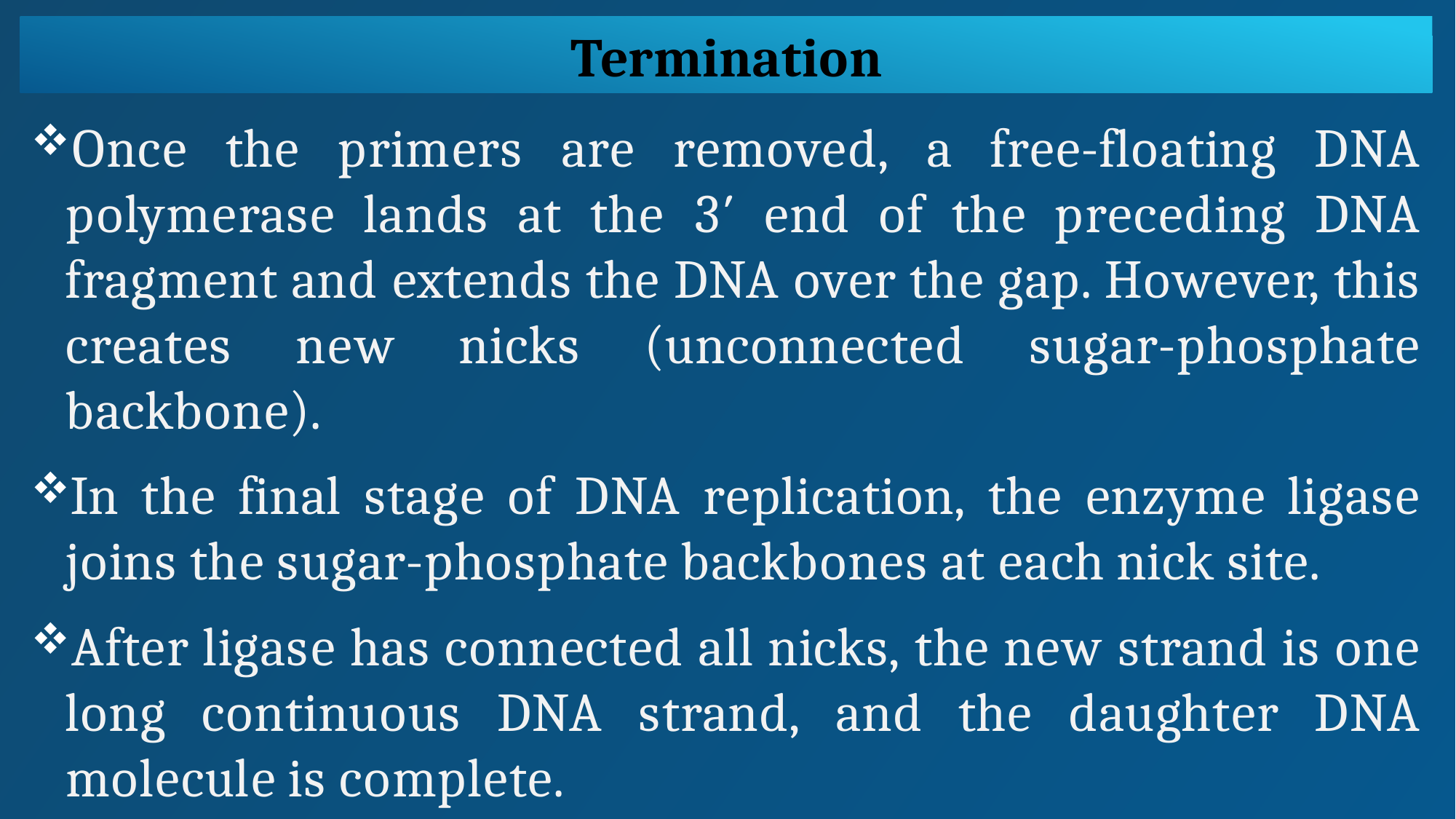

Termination
Once the primers are removed, a free-floating DNA polymerase lands at the 3′ end of the preceding DNA fragment and extends the DNA over the gap. However, this creates new nicks (unconnected sugar-phosphate backbone).
In the final stage of DNA replication, the enzyme ligase joins the sugar-phosphate backbones at each nick site.
After ligase has connected all nicks, the new strand is one long continuous DNA strand, and the daughter DNA molecule is complete.